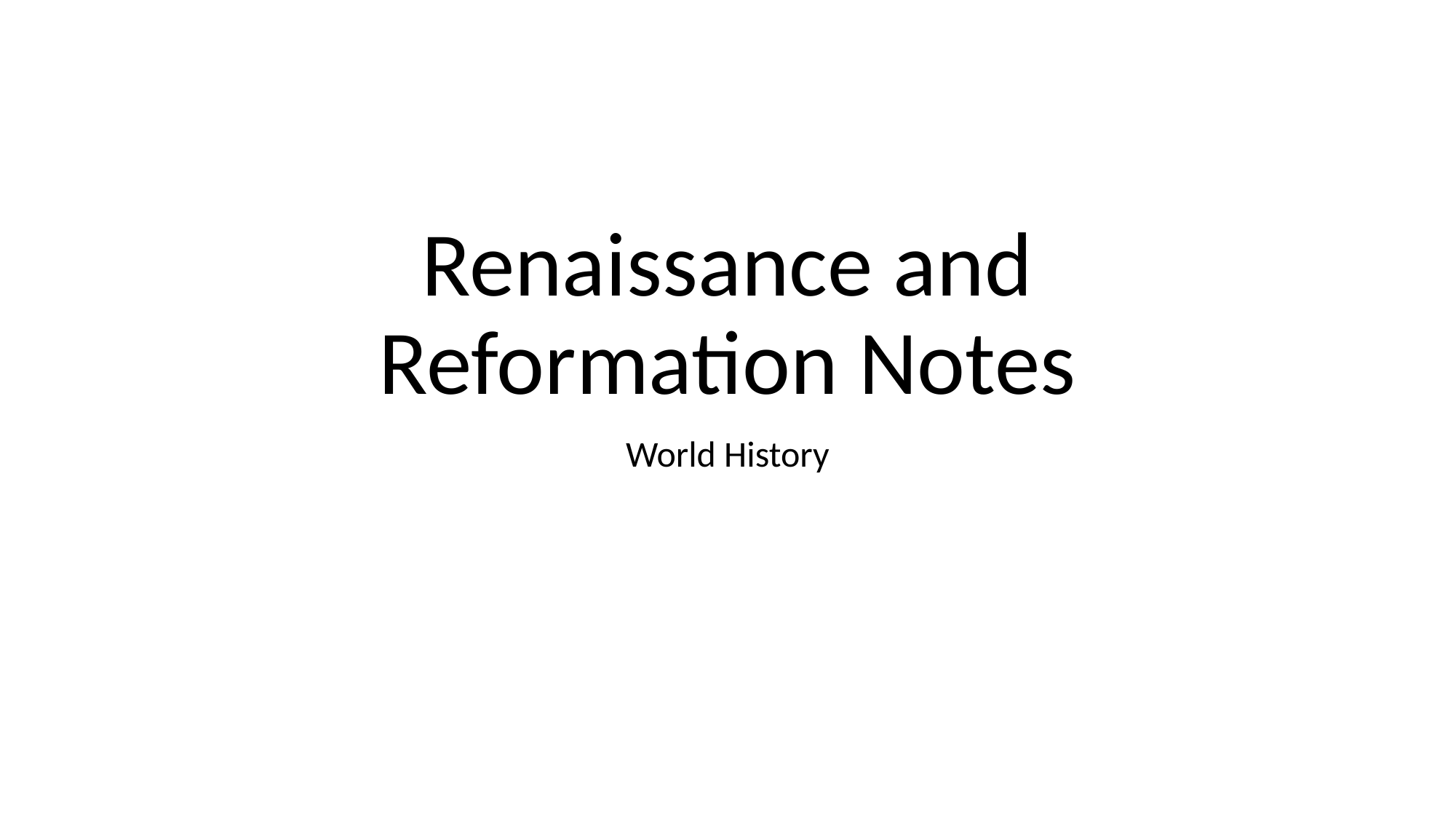

# Renaissance and Reformation Notes
World History